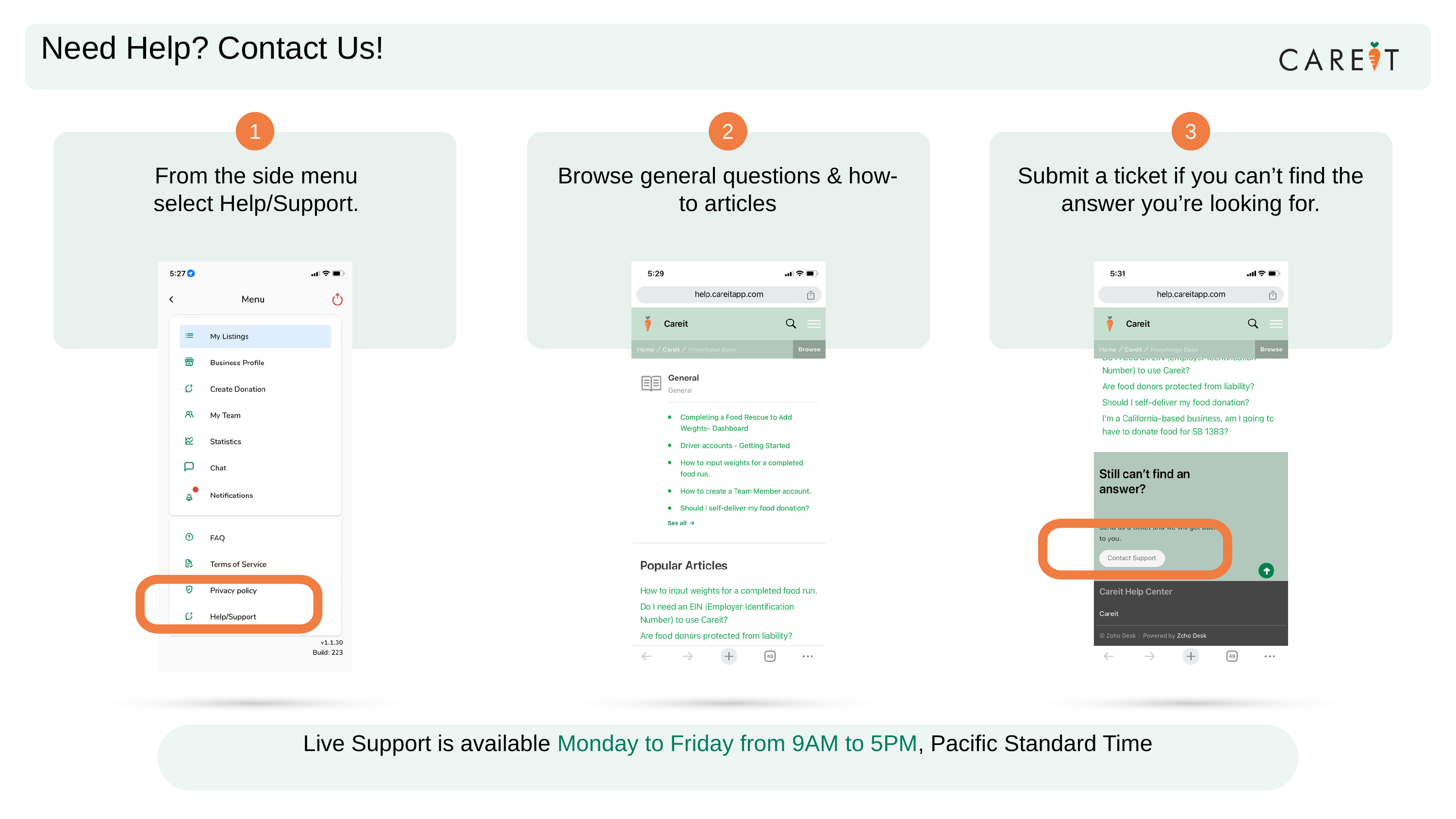

Need Help? Contact Us!

1

2

3

From the side menu
select Help/Support.

Browse general questions & how-to articles

Submit a ticket if you can’t find the answer you’re looking for.

Live Support is available Monday to Friday from 9AM to 5PM, Pacific Standard Time